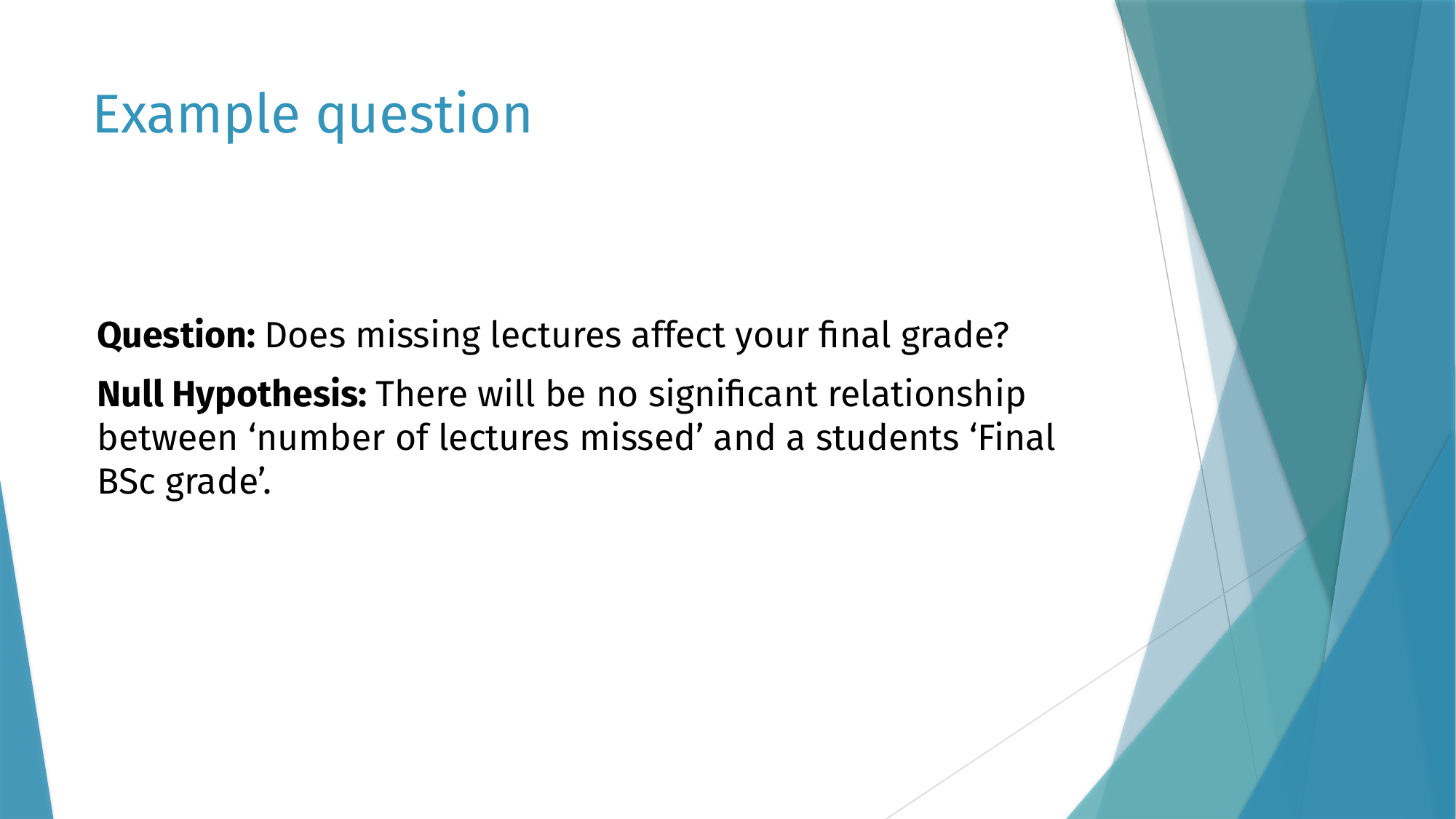

# Example question
Question: Does missing lectures affect your final grade?
Null Hypothesis: There will be no significant relationship between ‘number of lectures missed’ and a students ‘Final BSc grade’.